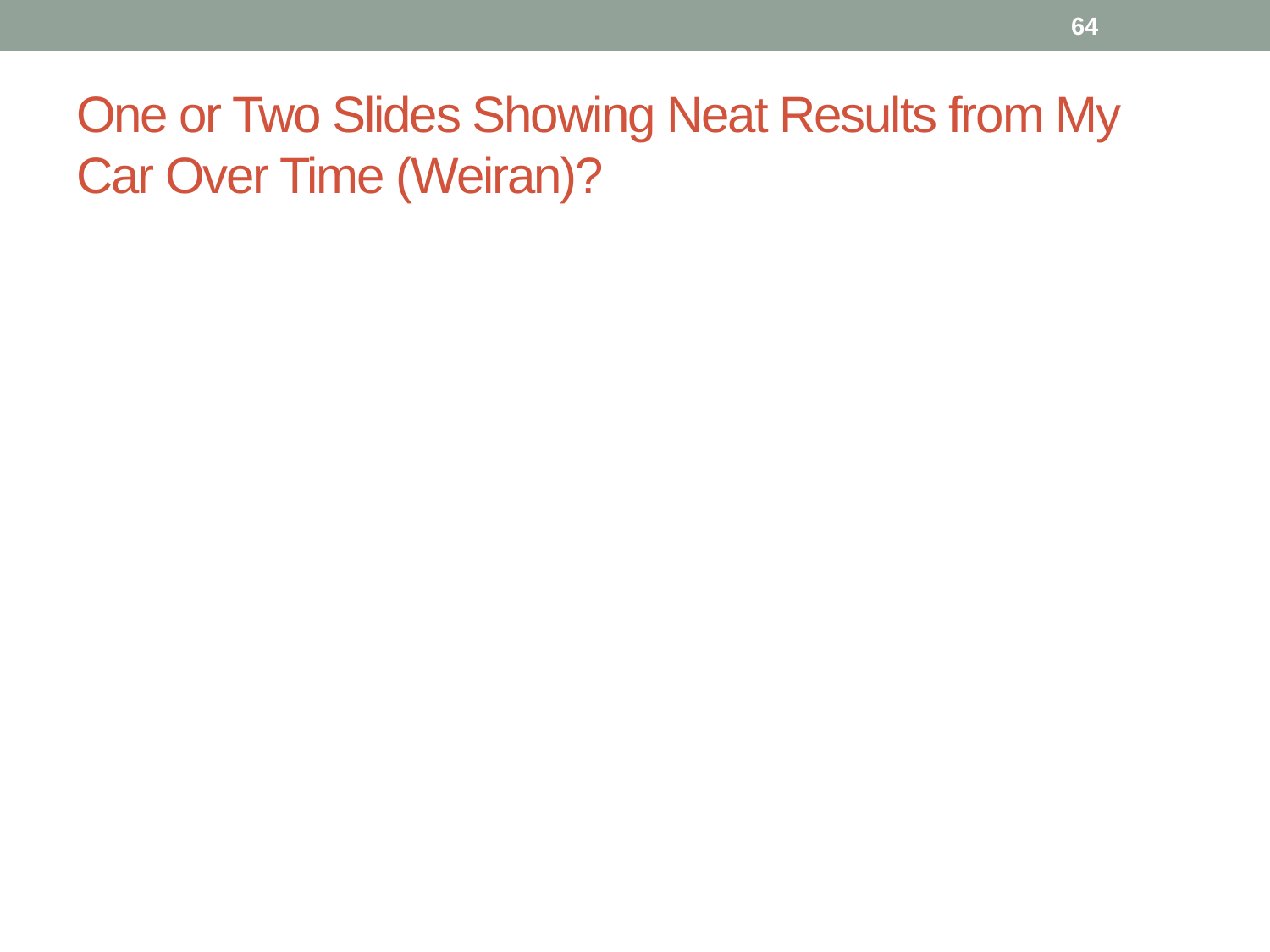

64
# One or Two Slides Showing Neat Results from My Car Over Time (Weiran)?